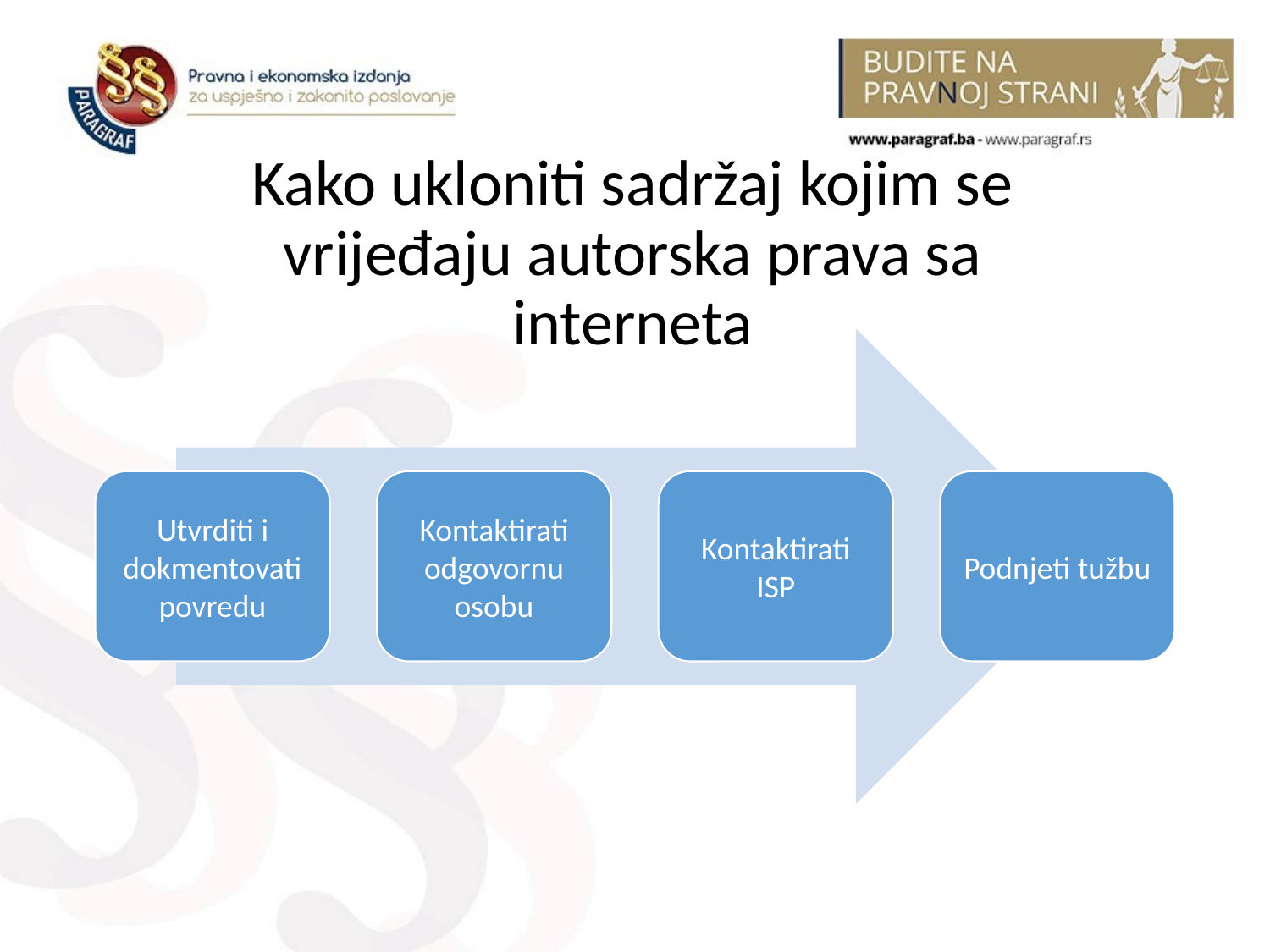

# Kako ukloniti sadržaj kojim se vrijeđaju autorska prava sa interneta
Utvrditi i dokmentovati povredu
Kontaktirati odgovornu osobu
Kontaktirati ISP
Podnjeti tužbu